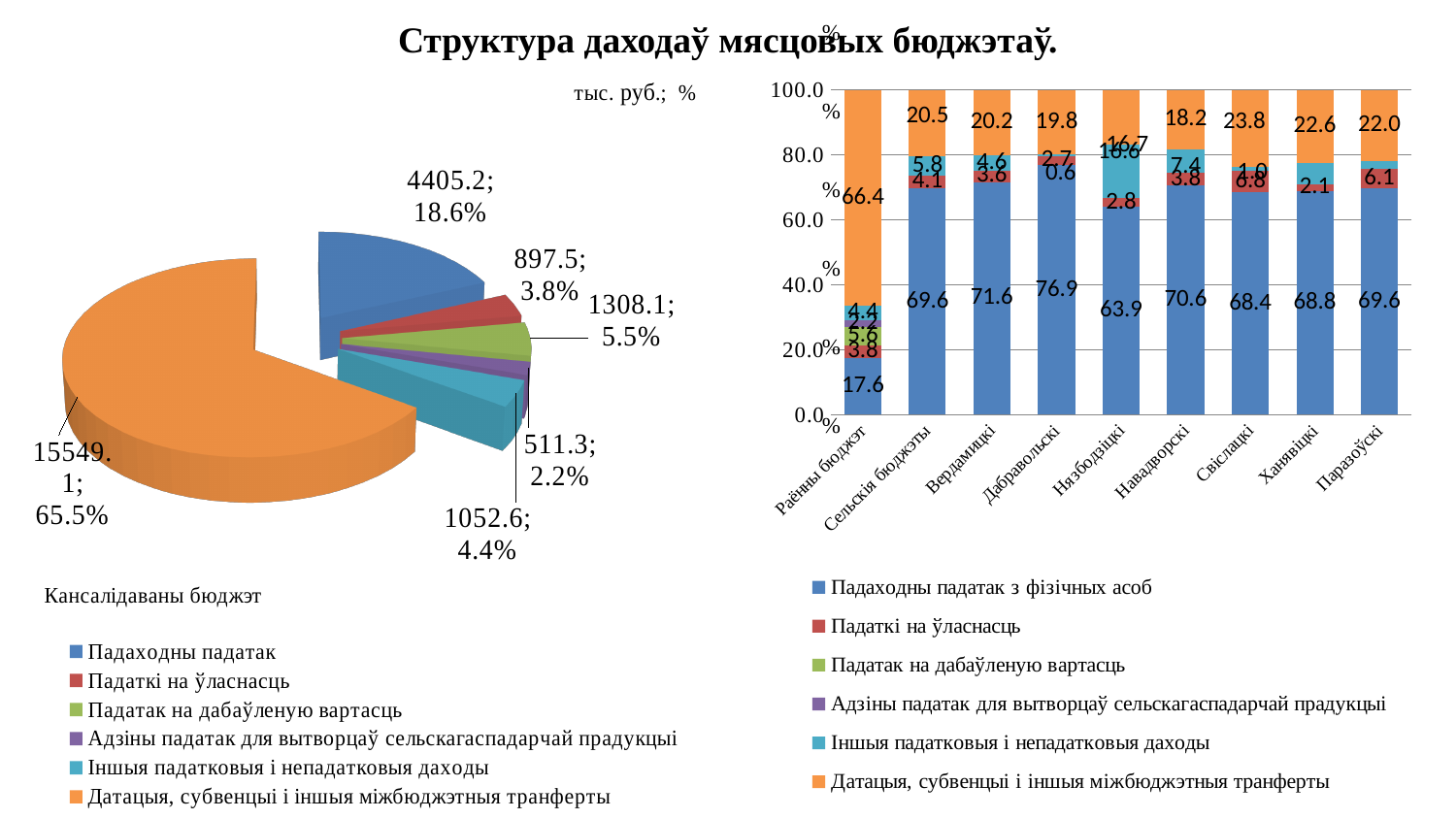

# Структура даходаў мясцовых бюджэтаў.

### Chart

| Category | Падаходны падатак з фізічных асоб | Падаткі на ўласнасць | Падатак на дабаўленую вартасць | Адзіны падатак для вытворцаў сельскагаспадарчай прадукцыі | Іншыя падатковыя і непадатковыя даходы | Датацыя, субвенцыі і іншыя міжбюджэтныя транферты |
|---|---|---|---|---|---|---|
| Раённы бюджэт | 17.6 | 3.8 | 5.6 | 2.2 | 4.4 | 66.4 |
| Сельскія бюджэты | 69.6 | 4.1 | None | None | 5.8 | 20.5 |
| Вердамицкі | 71.6 | 3.6 | None | None | 4.6 | 20.2 |
| Дабравольскі | 76.9 | 2.7 | None | None | 0.6 | 19.8 |
| Нязбодзіцкі | 63.9 | 2.8 | None | None | 16.6 | 16.7 |
| Навадворскі | 70.6 | 3.8 | None | None | 7.4 | 18.2 |
| Свіслацкі | 68.4 | 6.8 | None | None | 1.0 | 23.8 |
| Ханявіцкі | 68.8 | 2.1 | None | None | 6.5 | 22.6 |
| Паразоўскі | 69.6 | 6.1 | None | None | 2.3 | 22.0 |

[unsupported chart]